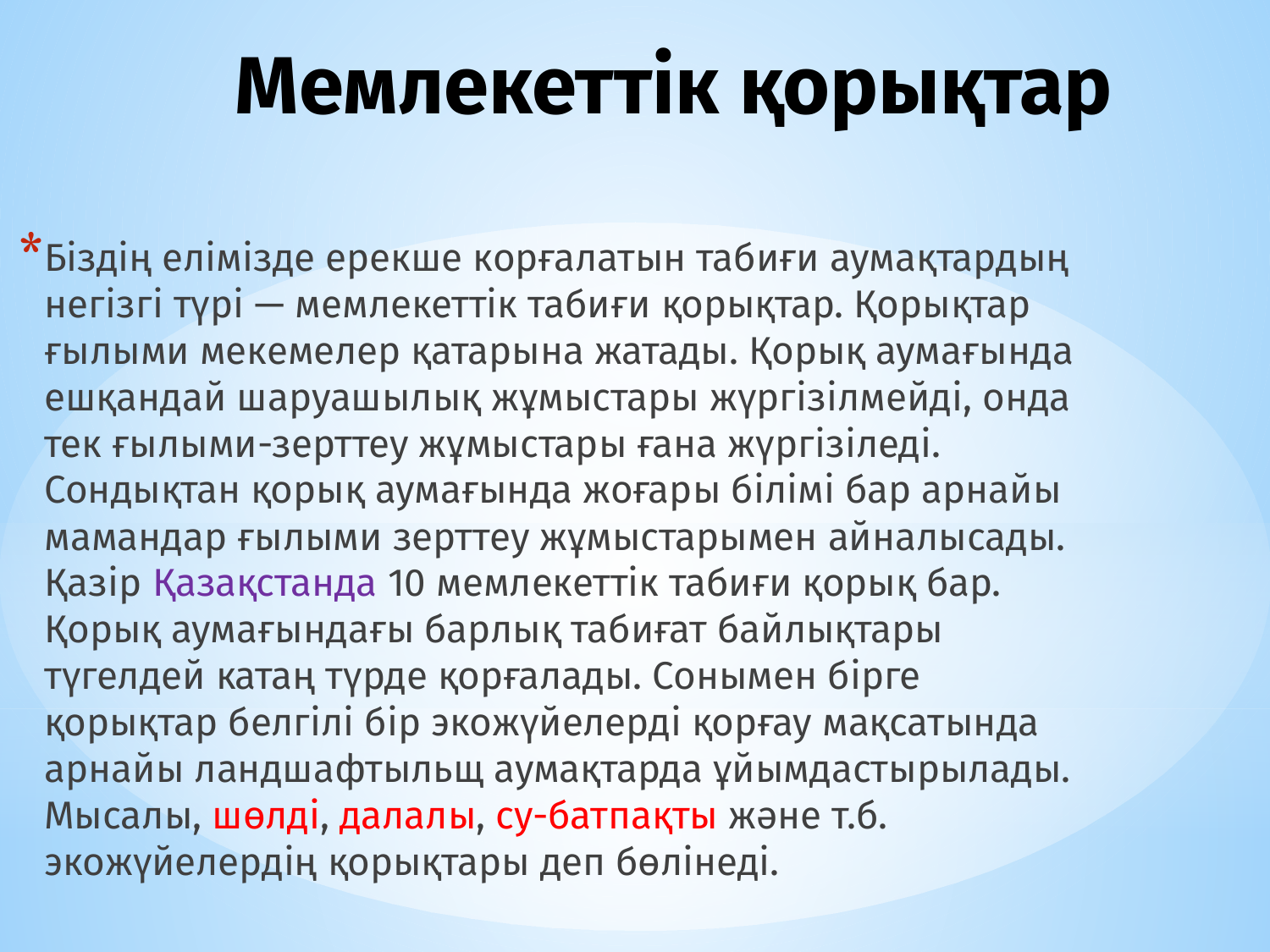

# Мемлекеттік қорықтар
Біздің елімізде ерекше корғалатын табиғи аумақтардың негізгі түрі — мемлекеттік табиғи қорықтар. Қорықтар ғылыми мекемелер қатарына жатады. Қорық аумағында ешқандай шаруашылық жұмыстары жүргізілмейді, онда тек ғылыми-зерттеу жұмыстары ғана жүргізіледі. Сондықтан қорық аумағында жоғары білімі бар арнайы мамандар ғылыми зерттеу жұмыстарымен айналысады. Қазір Қазақстанда 10 мемлекеттік табиғи қорық бар. Қорық аумағындағы барлық табиғат байлықтары түгелдей катаң түрде қорғалады. Сонымен бірге қорықтар белгілі бір экожүйелерді қорғау мақсатында арнайы ландшафтыльщ аумақтарда ұйымдастырылады. Мысалы, шөлді, далалы, су-батпақты және т.б. экожүйелердің қорықтары деп бөлінеді.